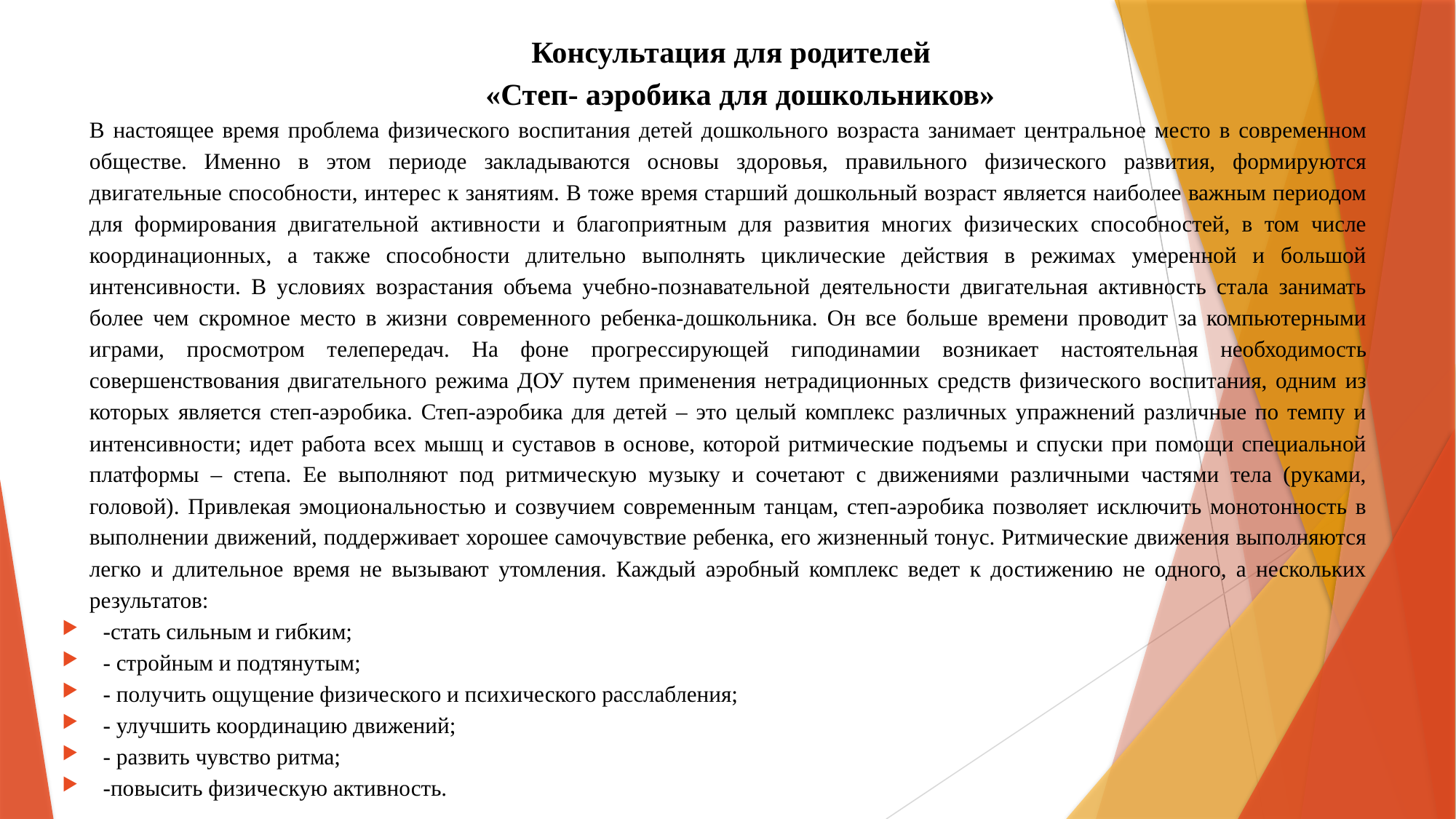

Консультация для родителей
   «Степ- аэробика для дошкольников»
В настоящее время проблема физического воспитания детей дошкольного возраста занимает центральное место в современном обществе. Именно в этом периоде закладываются основы здоровья, правильного физического развития, формируются двигательные способности, интерес к занятиям. В тоже время старший дошкольный возраст является наиболее важным периодом для формирования двигательной активности и благоприятным для развития многих физических способностей, в том числе координационных, а также способности длительно выполнять циклические действия в режимах умеренной и большой интенсивности. В условиях возрастания объема учебно-познавательной деятельности двигательная активность стала занимать более чем скромное место в жизни современного ребенка-дошкольника. Он все больше времени проводит за компьютерными играми, просмотром телепередач. На фоне прогрессирующей гиподинамии возникает настоятельная необходимость совершенствования двигательного режима ДОУ путем применения нетрадиционных средств физического воспитания, одним из которых является степ-аэробика. Степ-аэробика для детей – это целый комплекс различных упражнений различные по темпу и интенсивности; идет работа всех мышц и суставов в основе, которой ритмические подъемы и спуски при помощи специальной платформы – степа. Ее выполняют под ритмическую музыку и сочетают с движениями различными частями тела (руками, головой). Привлекая эмоциональностью и созвучием современным танцам, степ-аэробика позволяет исключить монотонность в выполнении движений, поддерживает хорошее самочувствие ребенка, его жизненный тонус. Ритмические движения выполняются легко и длительное время не вызывают утомления. Каждый аэробный комплекс ведет к достижению не одного, а нескольких результатов:
-стать сильным и гибким;
- стройным и подтянутым;
- получить ощущение физического и психического расслабления;
- улучшить координацию движений;
- развить чувство ритма;
-повысить физическую активность.